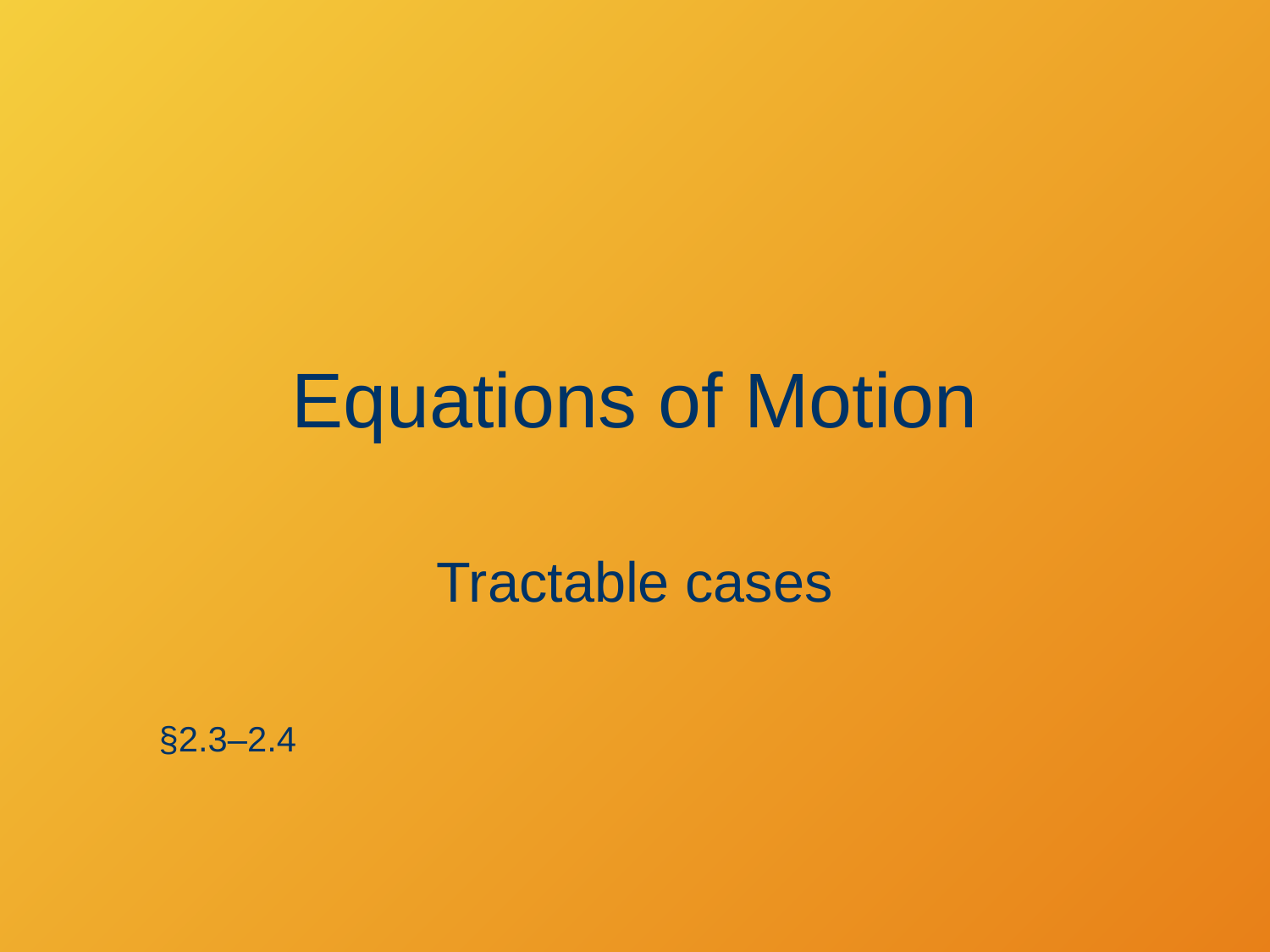

# Equations of Motion
Tractable cases
§2.3–2.4